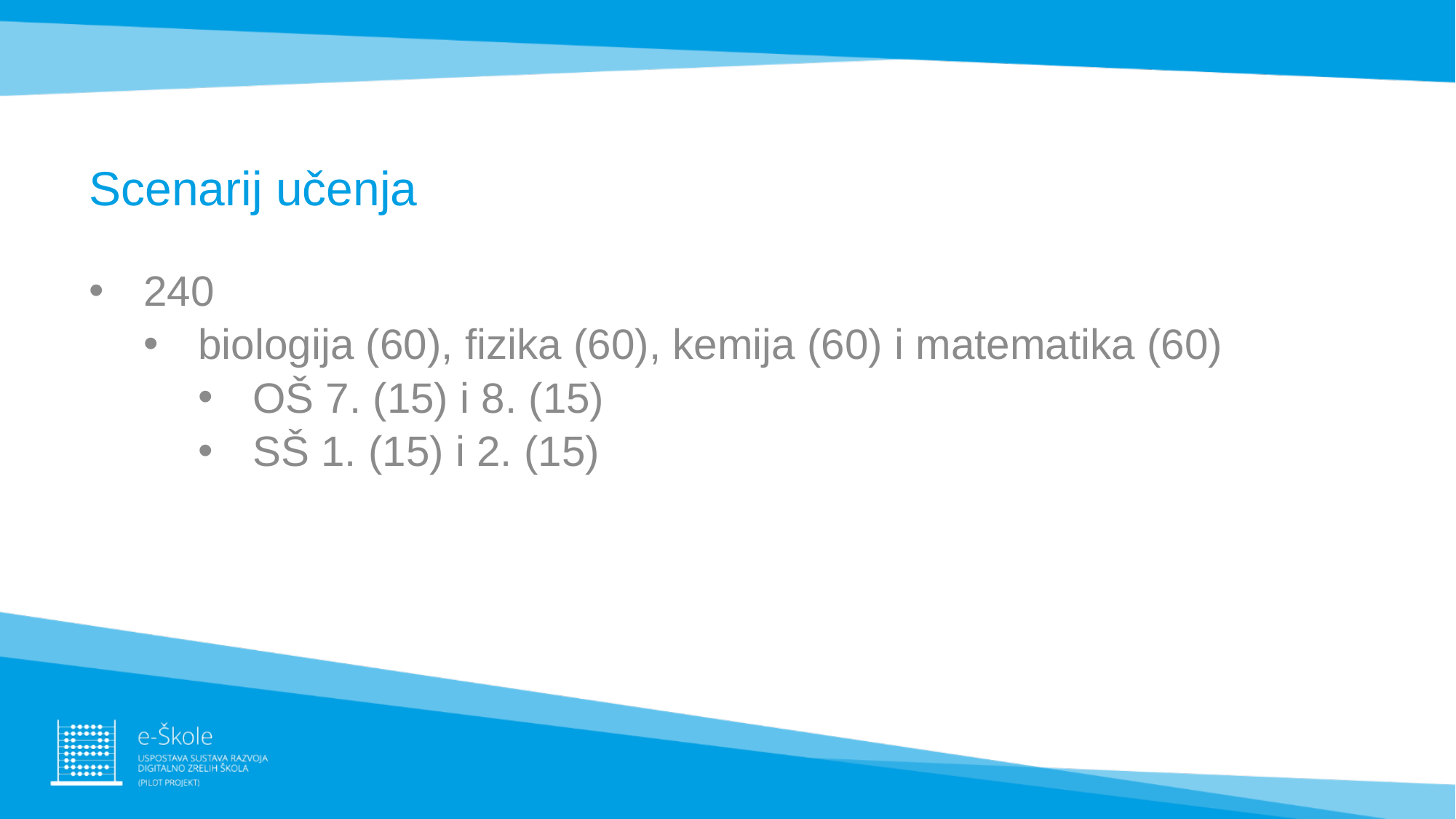

# Scenarij učenja
240
biologija (60), fizika (60), kemija (60) i matematika (60)
OŠ 7. (15) i 8. (15)
SŠ 1. (15) i 2. (15)